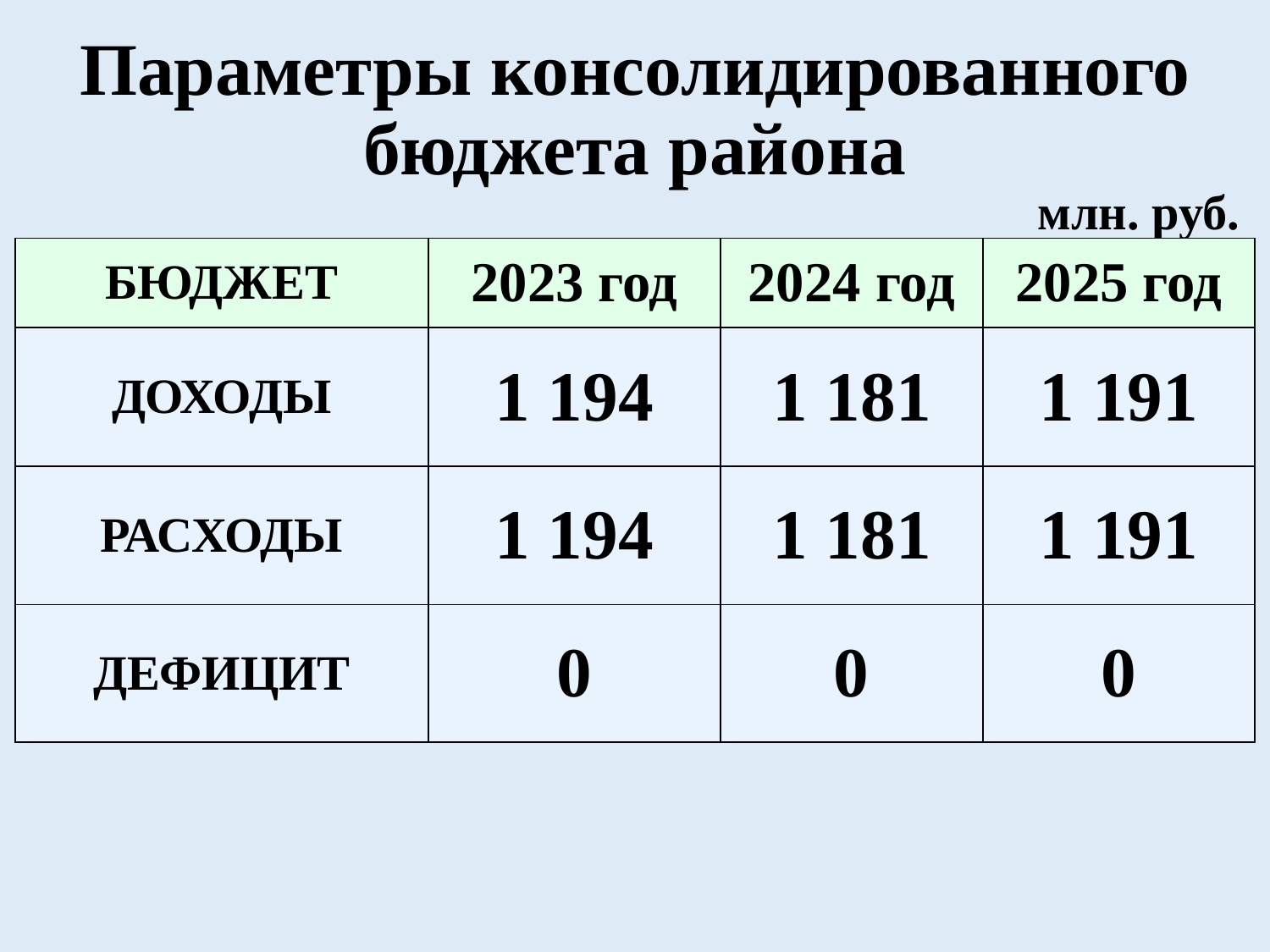

# Параметры консолидированного бюджета района
млн. руб.
| БЮДЖЕТ | 2023 год | 2024 год | 2025 год |
| --- | --- | --- | --- |
| ДОХОДЫ | 1 194 | 1 181 | 1 191 |
| РАСХОДЫ | 1 194 | 1 181 | 1 191 |
| ДЕФИЦИТ | 0 | 0 | 0 |